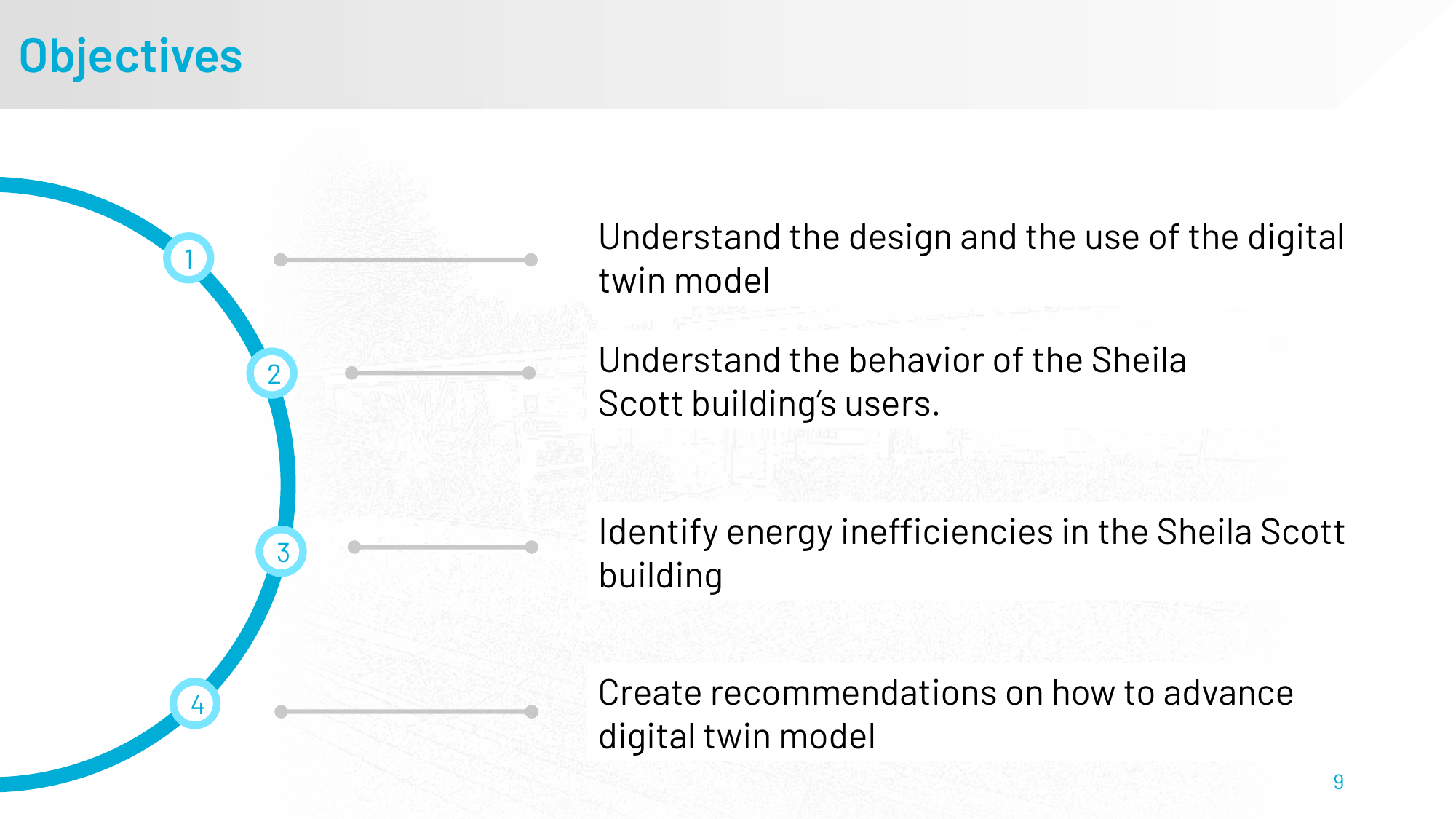

Objectives

Understand the design and the use of the digital twin model
1
Understand the behavior of the Sheila Scott building’s users.
2
Identify energy inefficiencies in the Sheila Scott building
3
Create recommendations on how to advance digital twin model
4
9